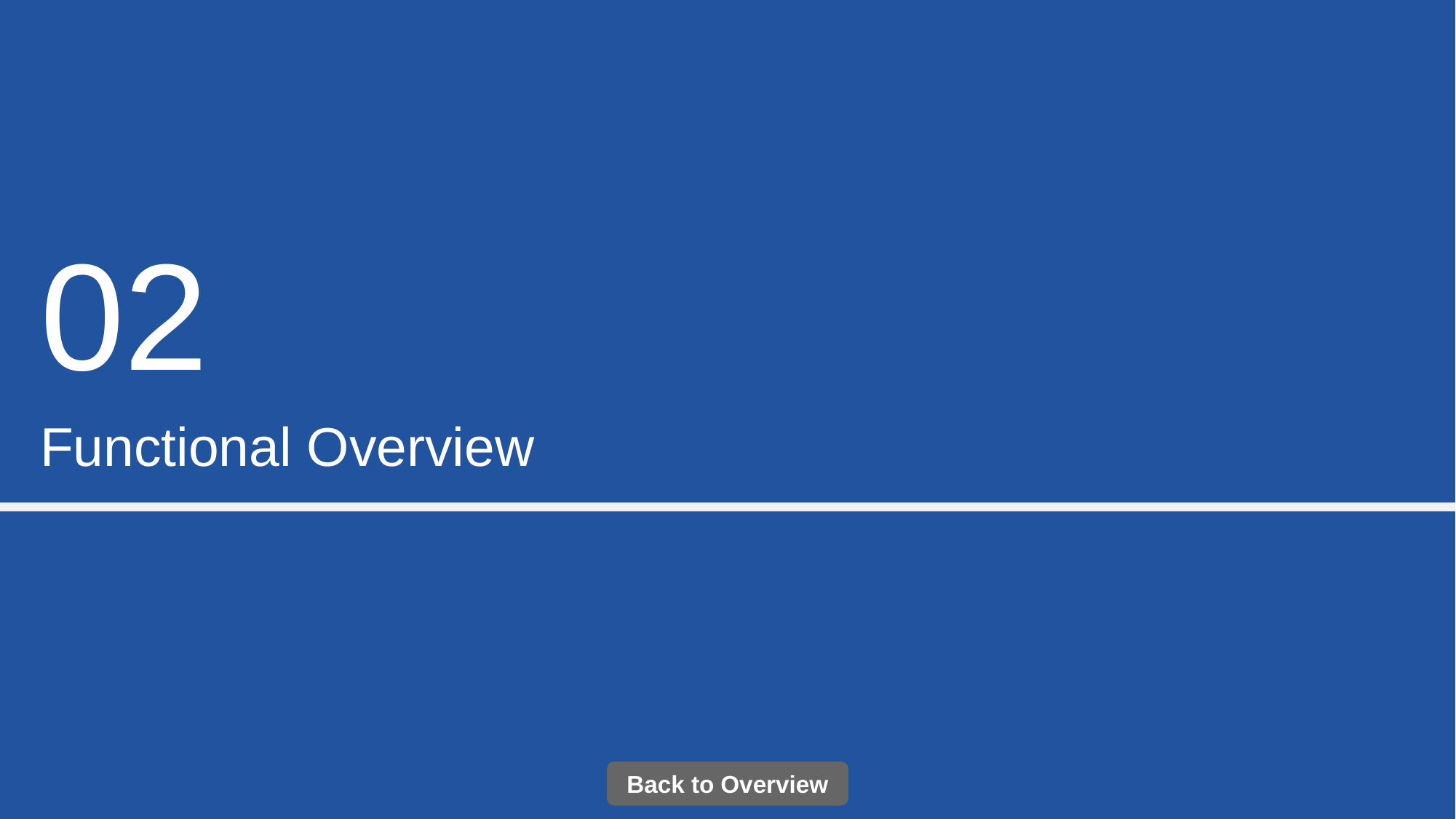

02
# Functional Overview
Back to Overview